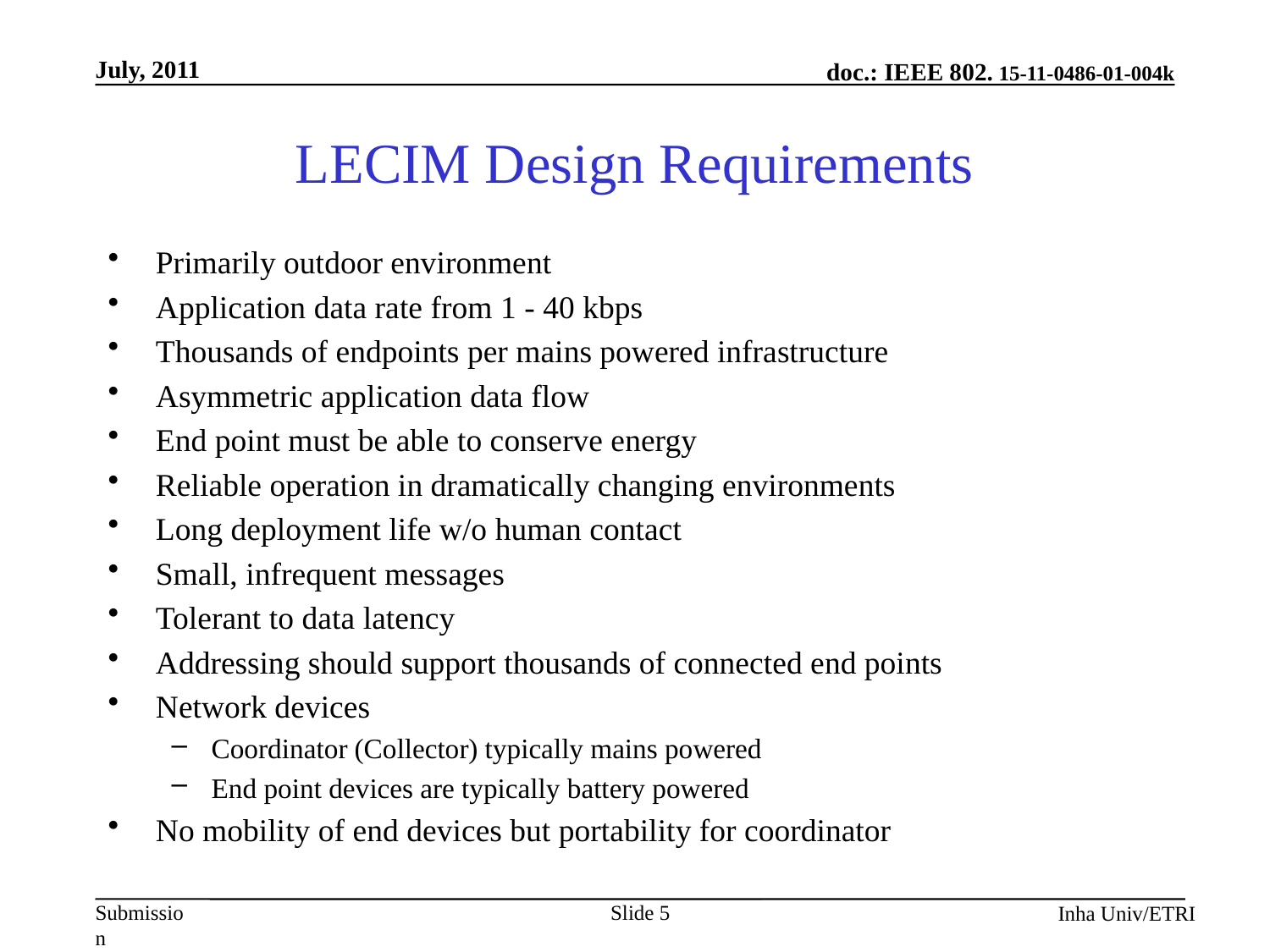

# LECIM Design Requirements
Primarily outdoor environment
Application data rate from 1 - 40 kbps
Thousands of endpoints per mains powered infrastructure
Asymmetric application data flow
End point must be able to conserve energy
Reliable operation in dramatically changing environments
Long deployment life w/o human contact
Small, infrequent messages
Tolerant to data latency
Addressing should support thousands of connected end points
Network devices
Coordinator (Collector) typically mains powered
End point devices are typically battery powered
No mobility of end devices but portability for coordinator